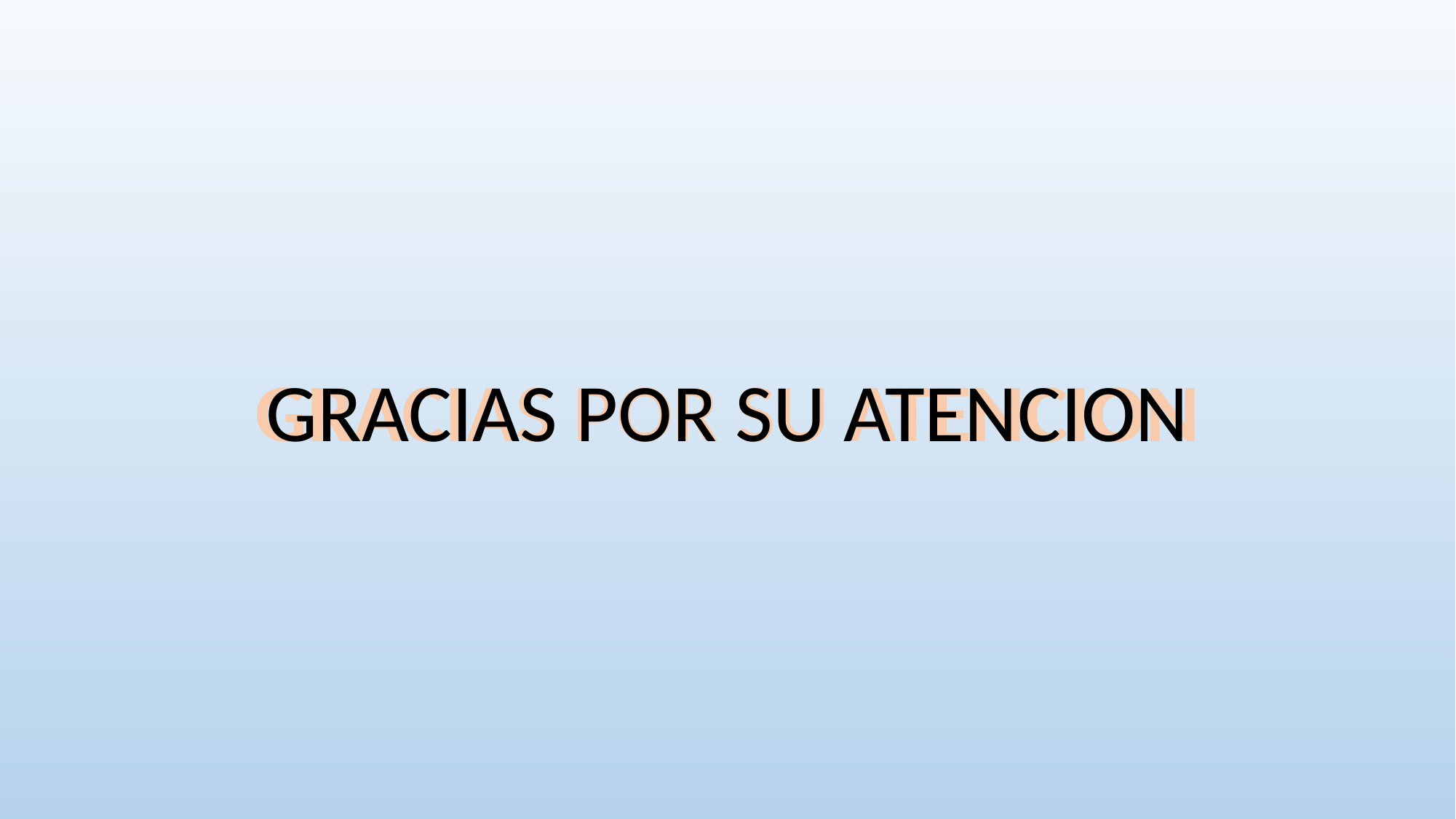

GRACIAS POR SU ATENCION
GRACIAS POR SU ATENCION